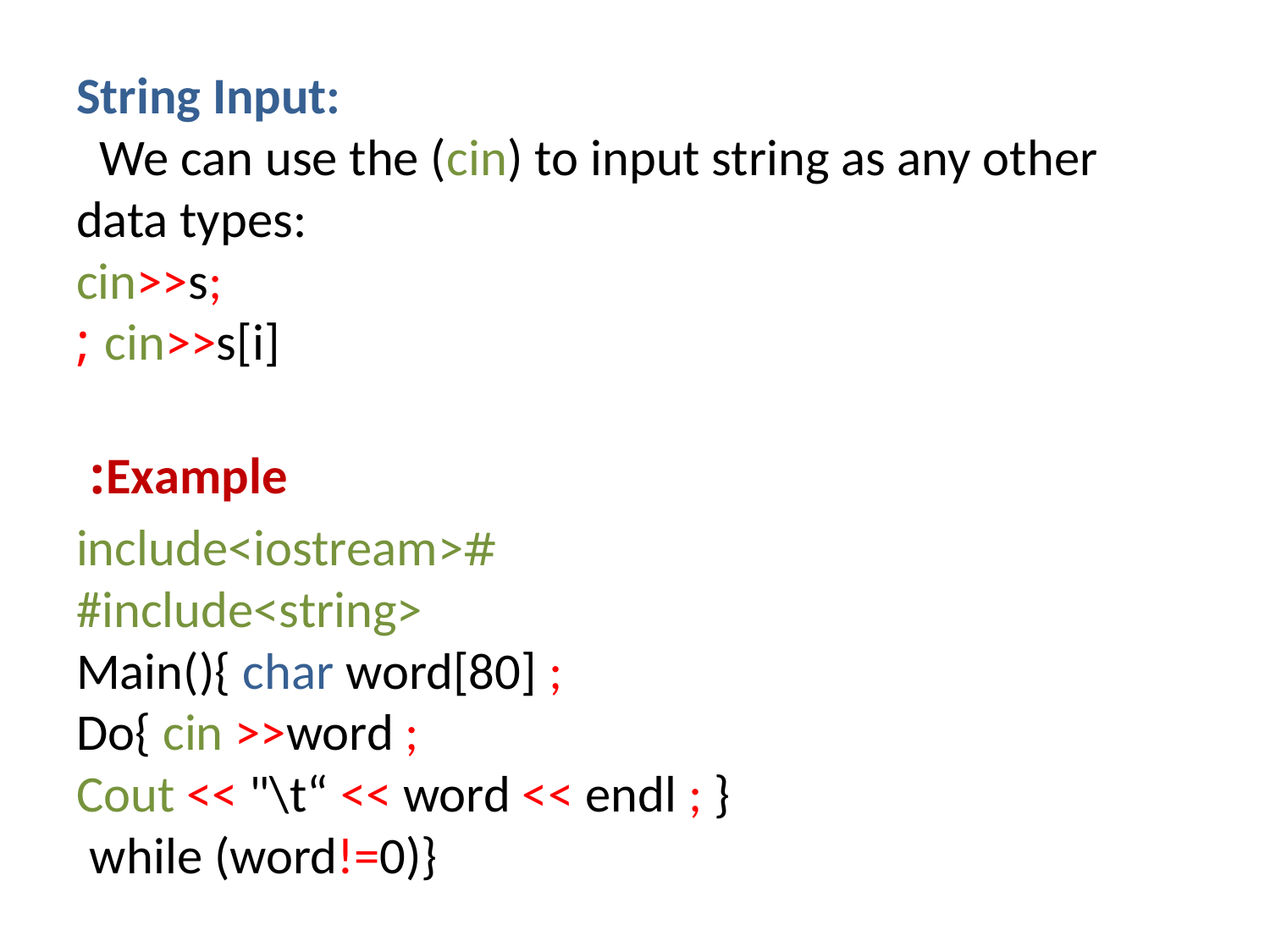

String Input:
  We can use the (cin) to input string as any other data types:
cin>>s;
cin>>s[i] ;
Example:
#include<iostream>
#include<string>
Main(){ char word[80] ;
Do{ cin >>word ;
Cout << "\t“ << word << endl ; }
while (word!=0)}